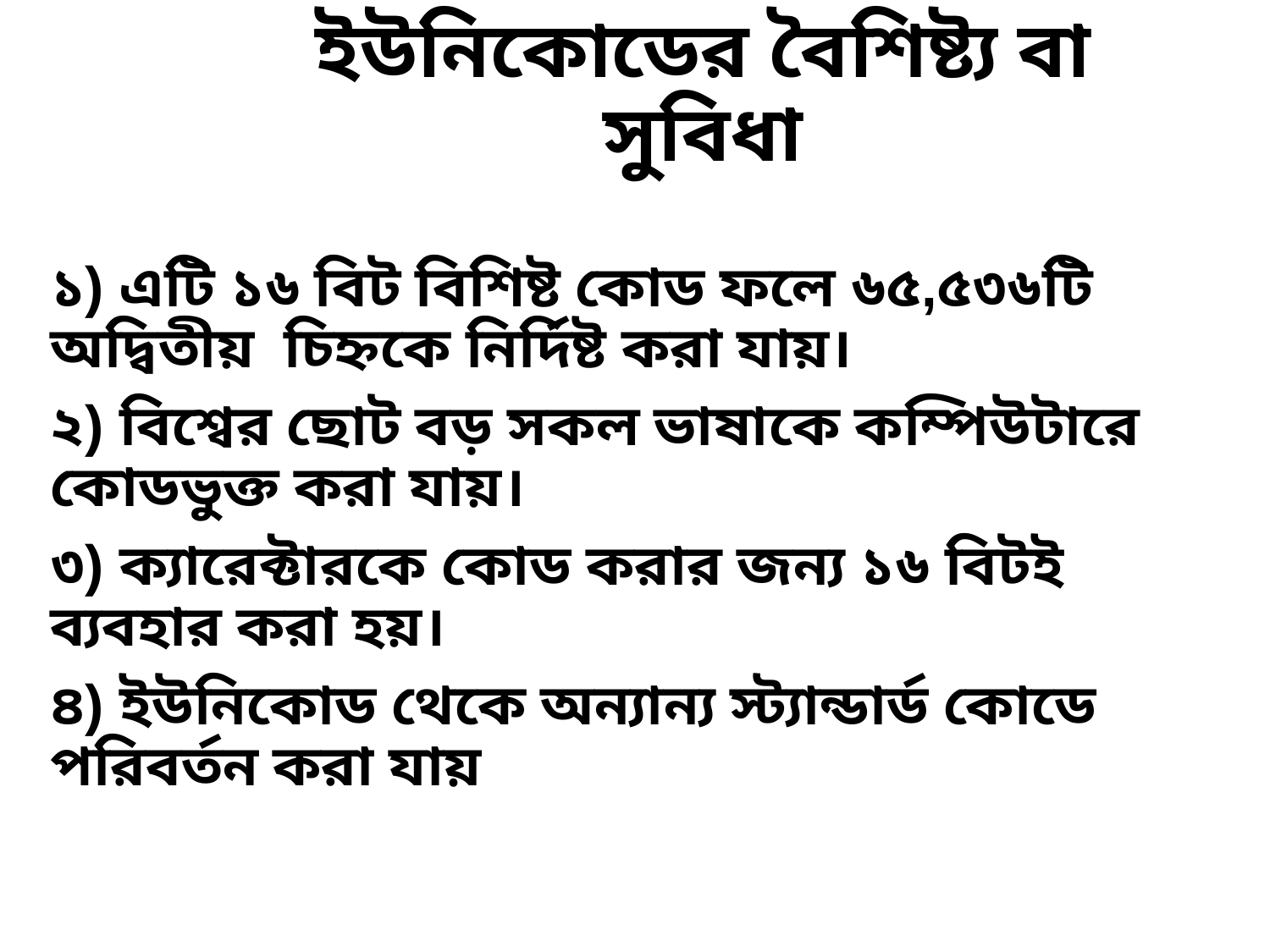

# ইউনিকোডের বৈশিষ্ট্য বা সুবিধা
১) এটি ১৬ বিট বিশিষ্ট কোড ফলে ৬৫,৫৩৬টি অদ্বিতীয়  চিহ্নকে নির্দিষ্ট করা যায়।
২) বিশ্বের ছোট বড় সকল ভাষাকে কম্পিউটারে কোডভুক্ত করা যায়।
৩) ক্যারেক্টারকে কোড করার জন্য ১৬ বিটই ব্যবহার করা হয়।
৪) ইউনিকোড থেকে অন্যান্য স্ট্যান্ডার্ড কোডে পরিবর্তন করা যায়